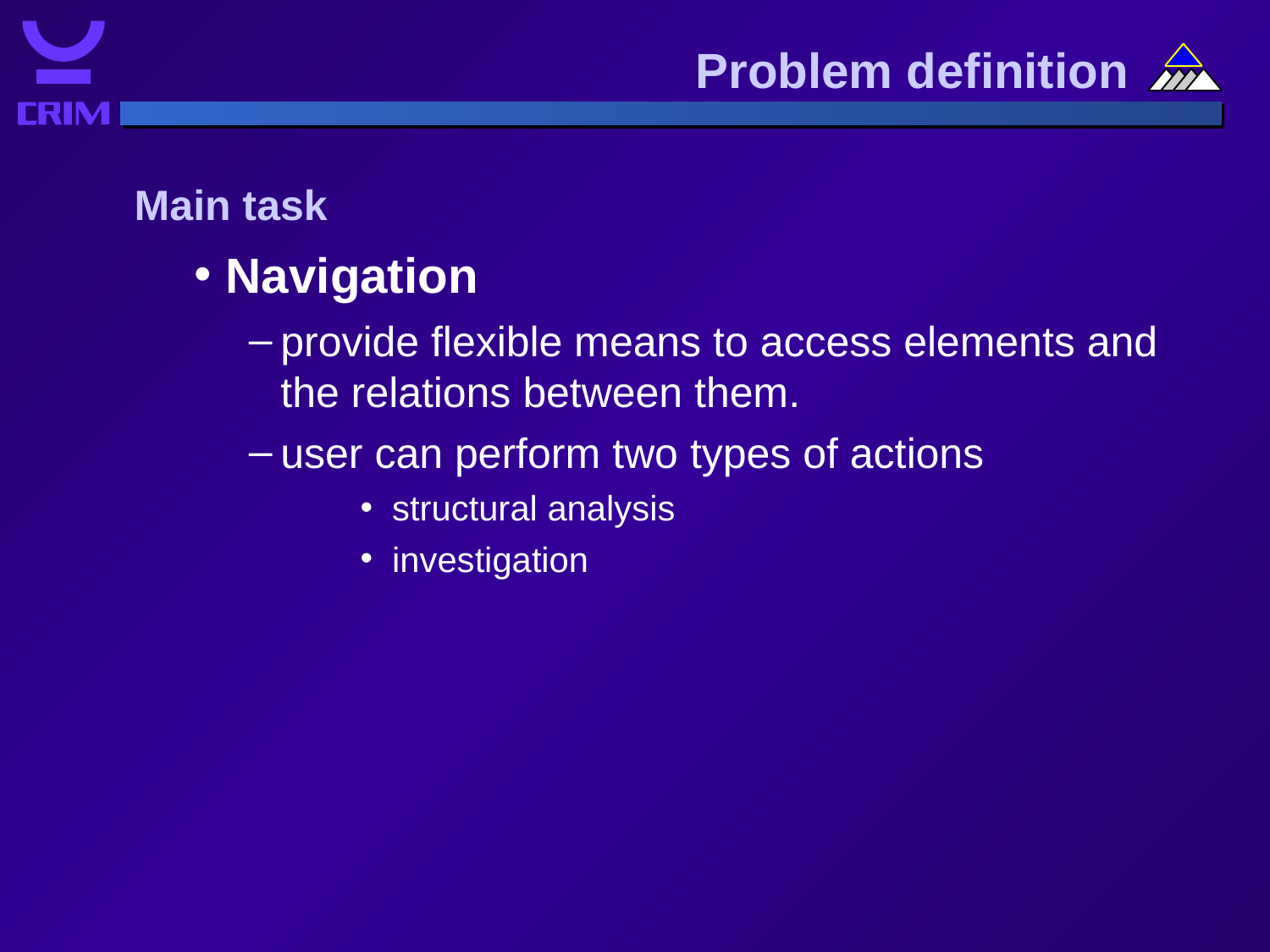

Problem definition
Main task
Navigation
provide flexible means to access elements and the relations between them.
user can perform two types of actions
structural analysis
investigation